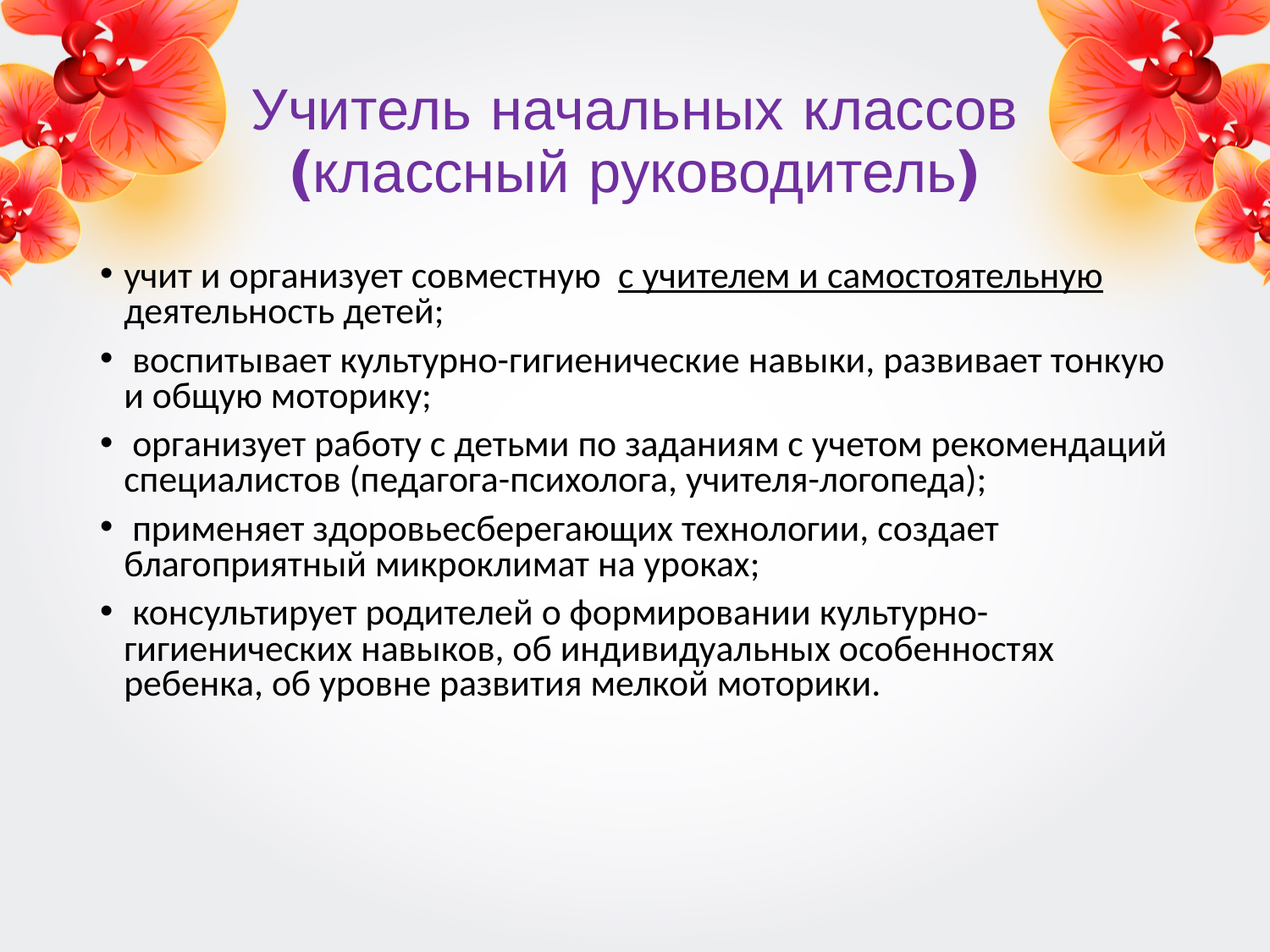

# Учитель начальных классов (классный руководитель)
учит и организует совместную  с учителем и самостоятельную деятельность детей;
 воспитывает культурно-гигиенические навыки, развивает тонкую и общую моторику;
 организует работу с детьми по заданиям с учетом рекомендаций специалистов (педагога-психолога, учителя-логопеда);
 применяет здоровьесберегающих технологии, создает благоприятный микроклимат на уроках;
 консультирует родителей о формировании культурно-гигиенических навыков, об индивидуальных особенностях ребенка, об уровне развития мелкой моторики.